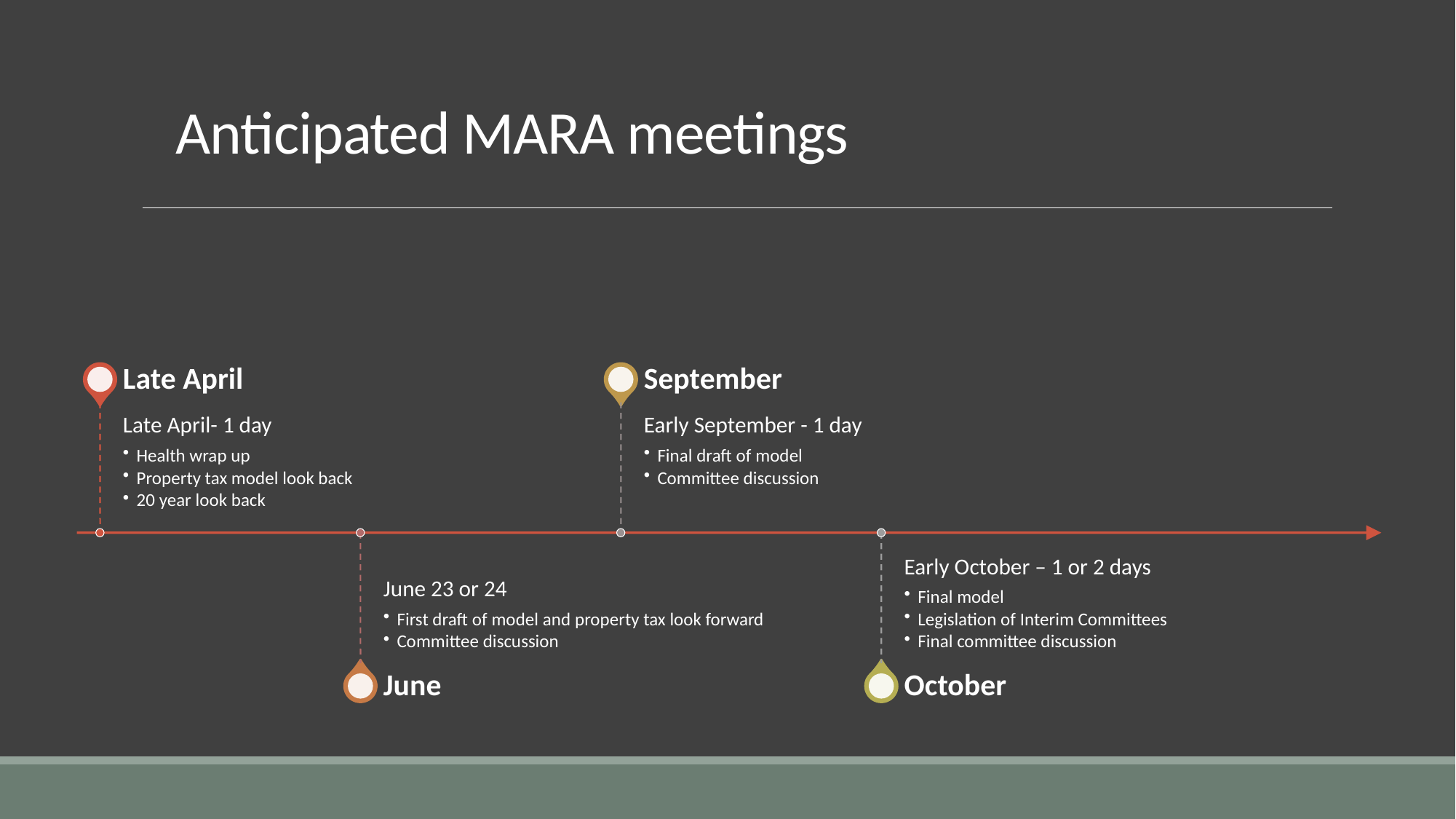

# Anticipated MARA meetings
Late April- 1 day
Health wrap up
Property tax model look back
20 year look back
Late April
June 23 or 24
First draft of model and property tax look forward
Committee discussion
June
Early September - 1 day
Final draft of model
Committee discussion
September
Early October – 1 or 2 days
Final model
Legislation of Interim Committees
Final committee discussion
October